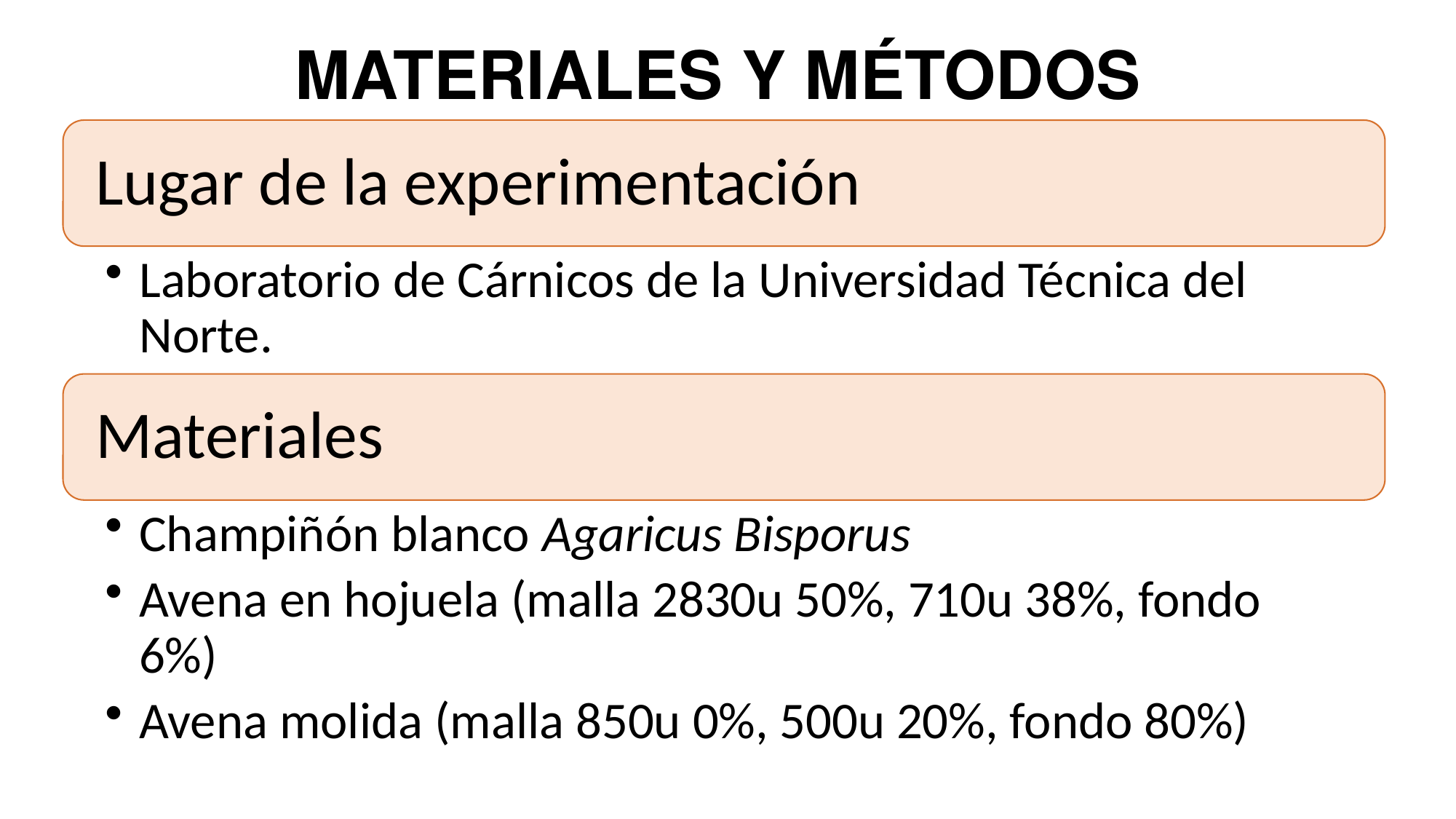

# MATERIALES Y MÉTODOS
Lugar de la experimentación
Laboratorio de Cárnicos de la Universidad Técnica del Norte.
Materiales
Champiñón blanco Agaricus Bisporus
Avena en hojuela (malla 2830u 50%, 710u 38%, fondo 6%)
Avena molida (malla 850u 0%, 500u 20%, fondo 80%)